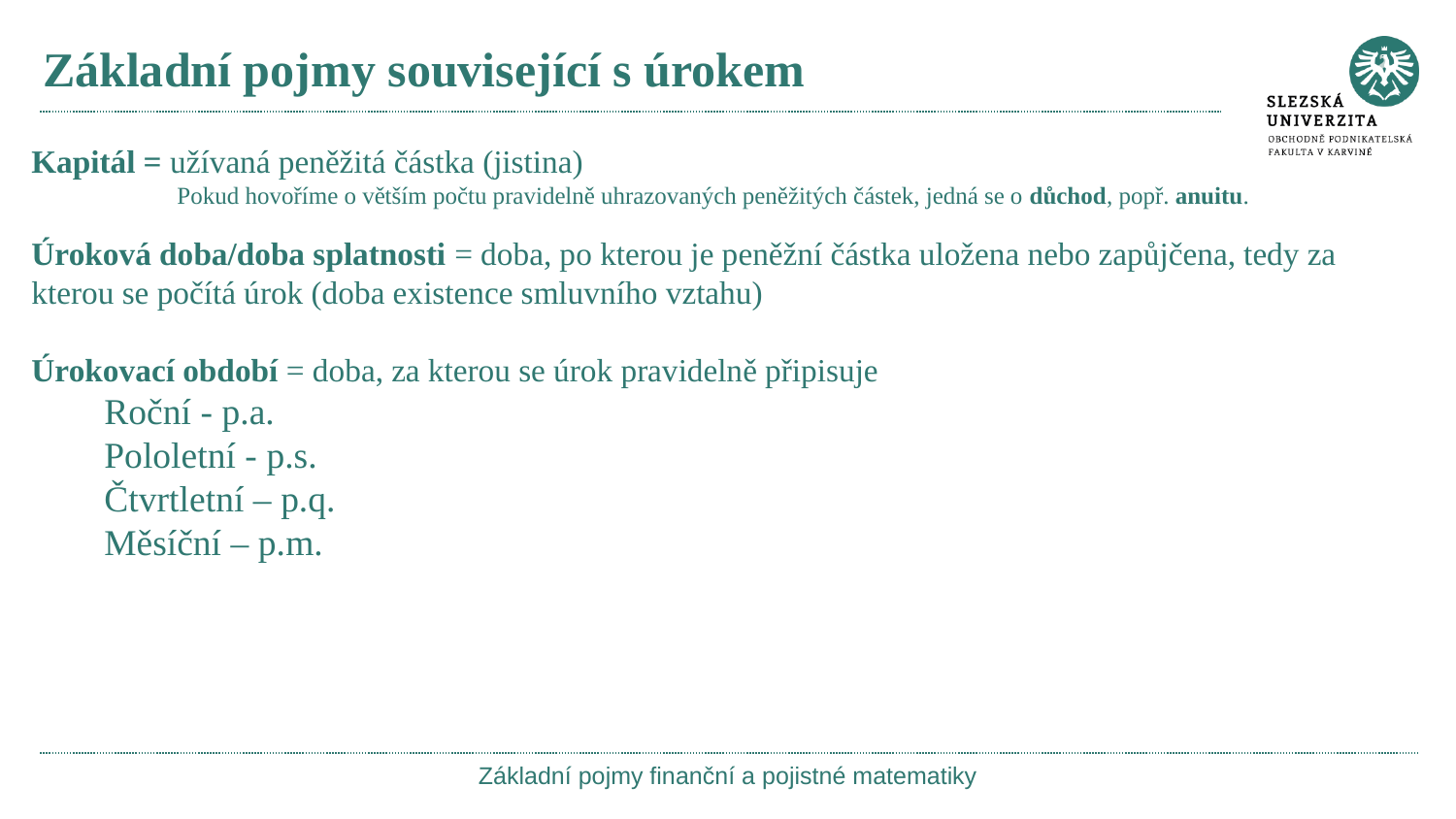

# Základní pojmy související s úrokem
Kapitál = užívaná peněžitá částka (jistina)
Pokud hovoříme o větším počtu pravidelně uhrazovaných peněžitých částek, jedná se o důchod, popř. anuitu.

Úroková doba/doba splatnosti = doba, po kterou je peněžní částka uložena nebo zapůjčena, tedy za kterou se počítá úrok (doba existence smluvního vztahu)

Úrokovací období = doba, za kterou se úrok pravidelně připisuje
Roční - p.a.
Pololetní - p.s.
Čtvrtletní – p.q.
Měsíční – p.m.
Základní pojmy finanční a pojistné matematiky